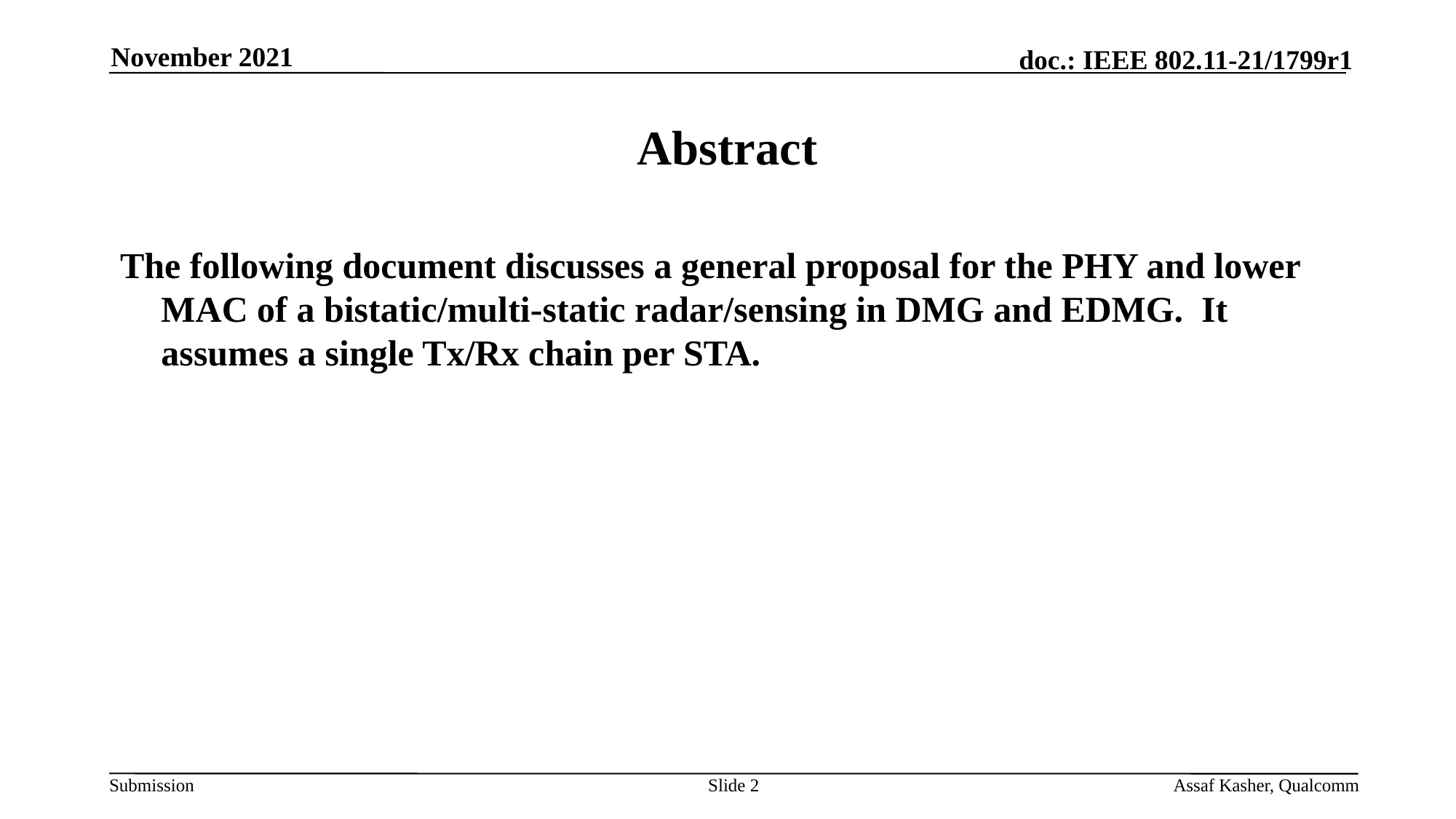

November 2021
# Abstract
The following document discusses a general proposal for the PHY and lower MAC of a bistatic/multi-static radar/sensing in DMG and EDMG.  It assumes a single Tx/Rx chain per STA.
Slide 2
Assaf Kasher, Qualcomm